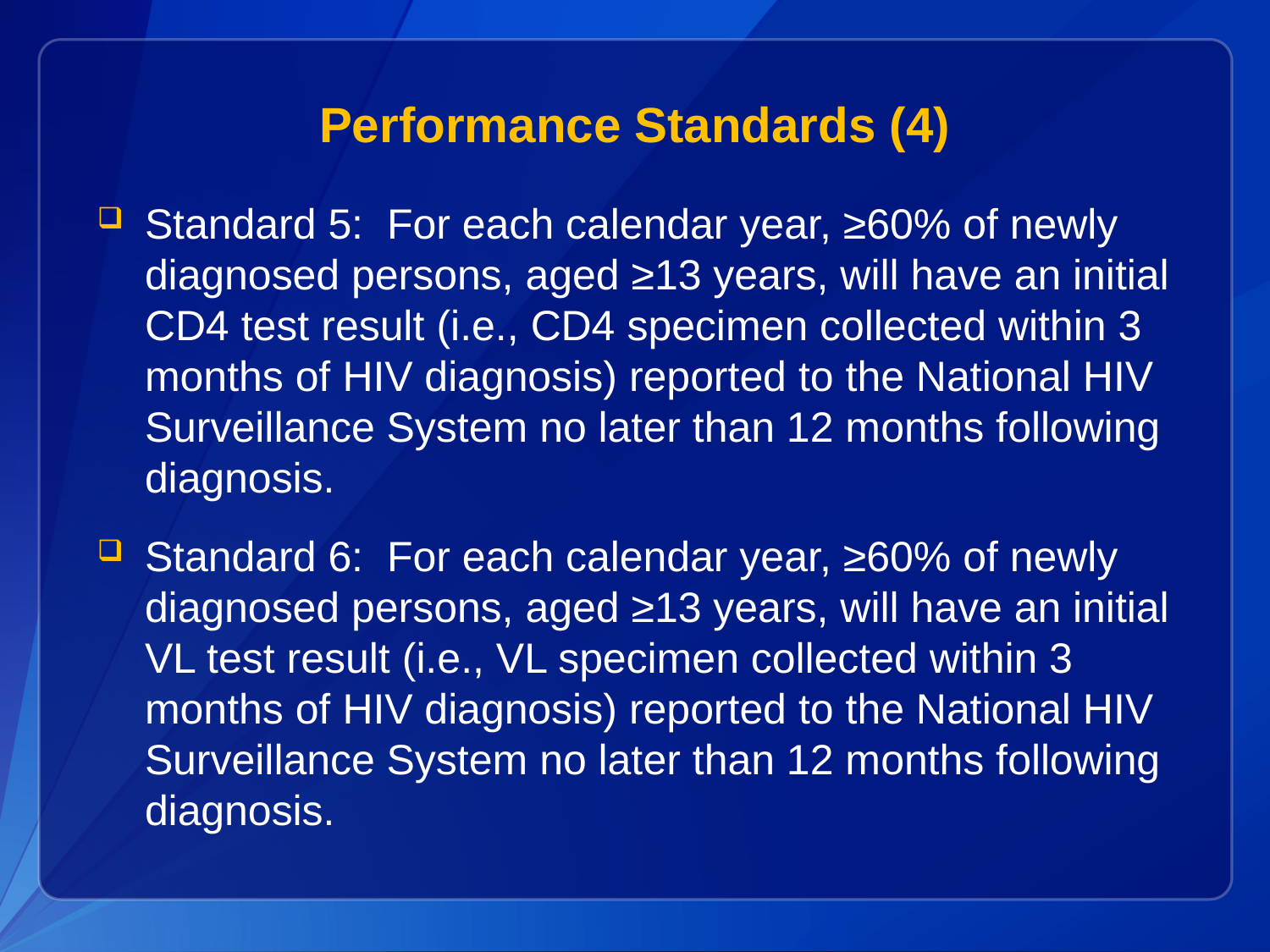

# Performance Standards (4)
Standard 5:  For each calendar year, ≥60% of newly diagnosed persons, aged ≥13 years, will have an initial CD4 test result (i.e., CD4 specimen collected within 3 months of HIV diagnosis) reported to the National HIV Surveillance System no later than 12 months following diagnosis.

Standard 6:  For each calendar year, ≥60% of newly diagnosed persons, aged ≥13 years, will have an initial VL test result (i.e., VL specimen collected within 3 months of HIV diagnosis) reported to the National HIV Surveillance System no later than 12 months following diagnosis.